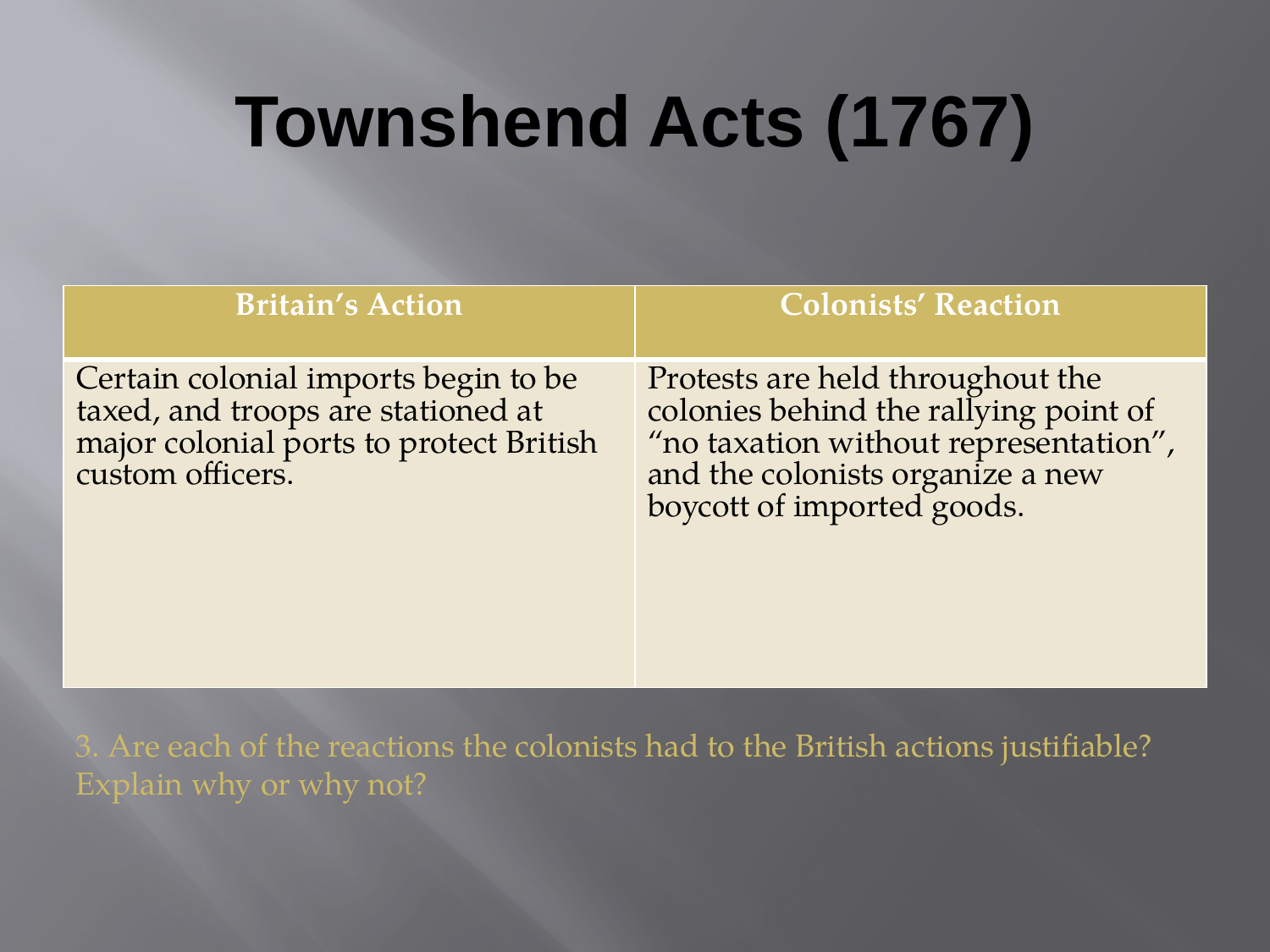

# Townshend Acts (1767)
| Britain’s Action | Colonists’ Reaction |
| --- | --- |
| Certain colonial imports begin to be taxed, and troops are stationed at major colonial ports to protect British custom officers. | Protests are held throughout the colonies behind the rallying point of “no taxation without representation”, and the colonists organize a new boycott of imported goods. |
3. Are each of the reactions the colonists had to the British actions justifiable? Explain why or why not?